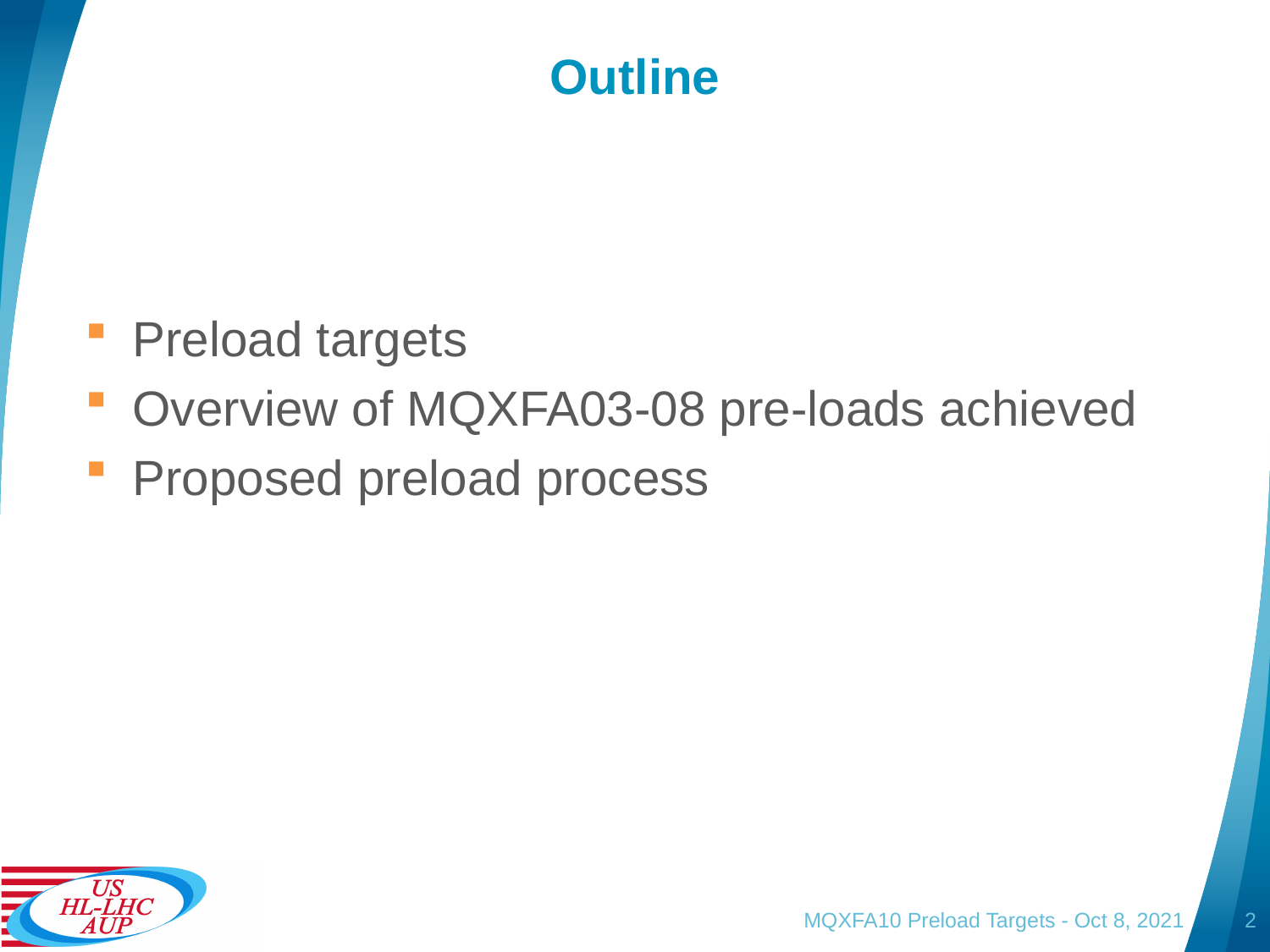

# Outline

Preload targets
Overview of MQXFA03-08 pre-loads achieved
Proposed preload process

MQXFA10 Preload Targets - Oct 8, 2021
2